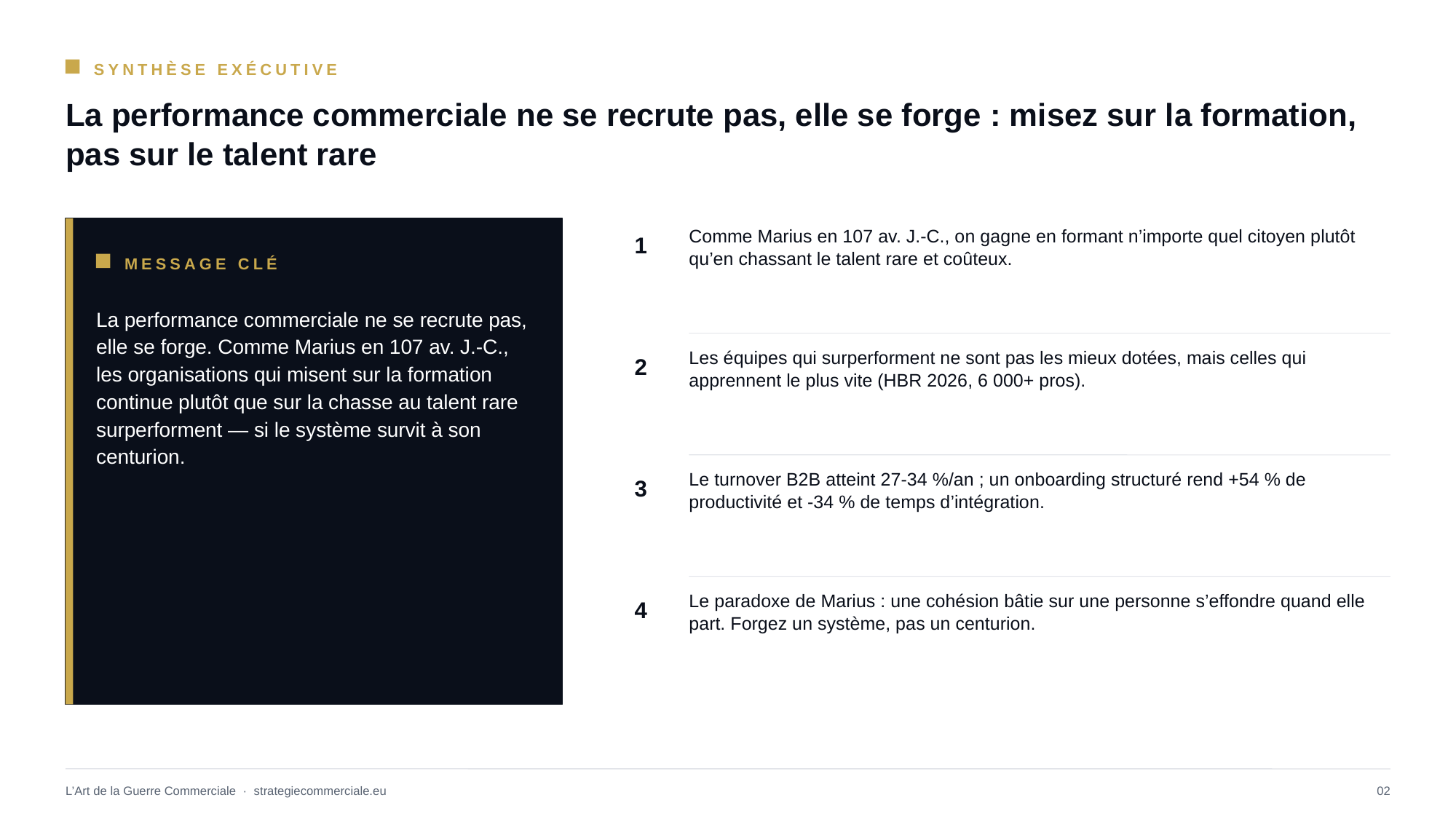

SYNTHÈSE EXÉCUTIVE

La performance commerciale ne se recrute pas, elle se forge : misez sur la formation, pas sur le talent rare

1
Comme Marius en 107 av. J.-C., on gagne en formant n’importe quel citoyen plutôt qu’en chassant le talent rare et coûteux.
MESSAGE CLÉ

La performance commerciale ne se recrute pas, elle se forge. Comme Marius en 107 av. J.-C., les organisations qui misent sur la formation continue plutôt que sur la chasse au talent rare surperforment — si le système survit à son centurion.

2
Les équipes qui surperforment ne sont pas les mieux dotées, mais celles qui apprennent le plus vite (HBR 2026, 6 000+ pros).

3
Le turnover B2B atteint 27-34 %/an ; un onboarding structuré rend +54 % de productivité et -34 % de temps d’intégration.

4
Le paradoxe de Marius : une cohésion bâtie sur une personne s’effondre quand elle part. Forgez un système, pas un centurion.

L’Art de la Guerre Commerciale  ·  strategiecommerciale.eu
02